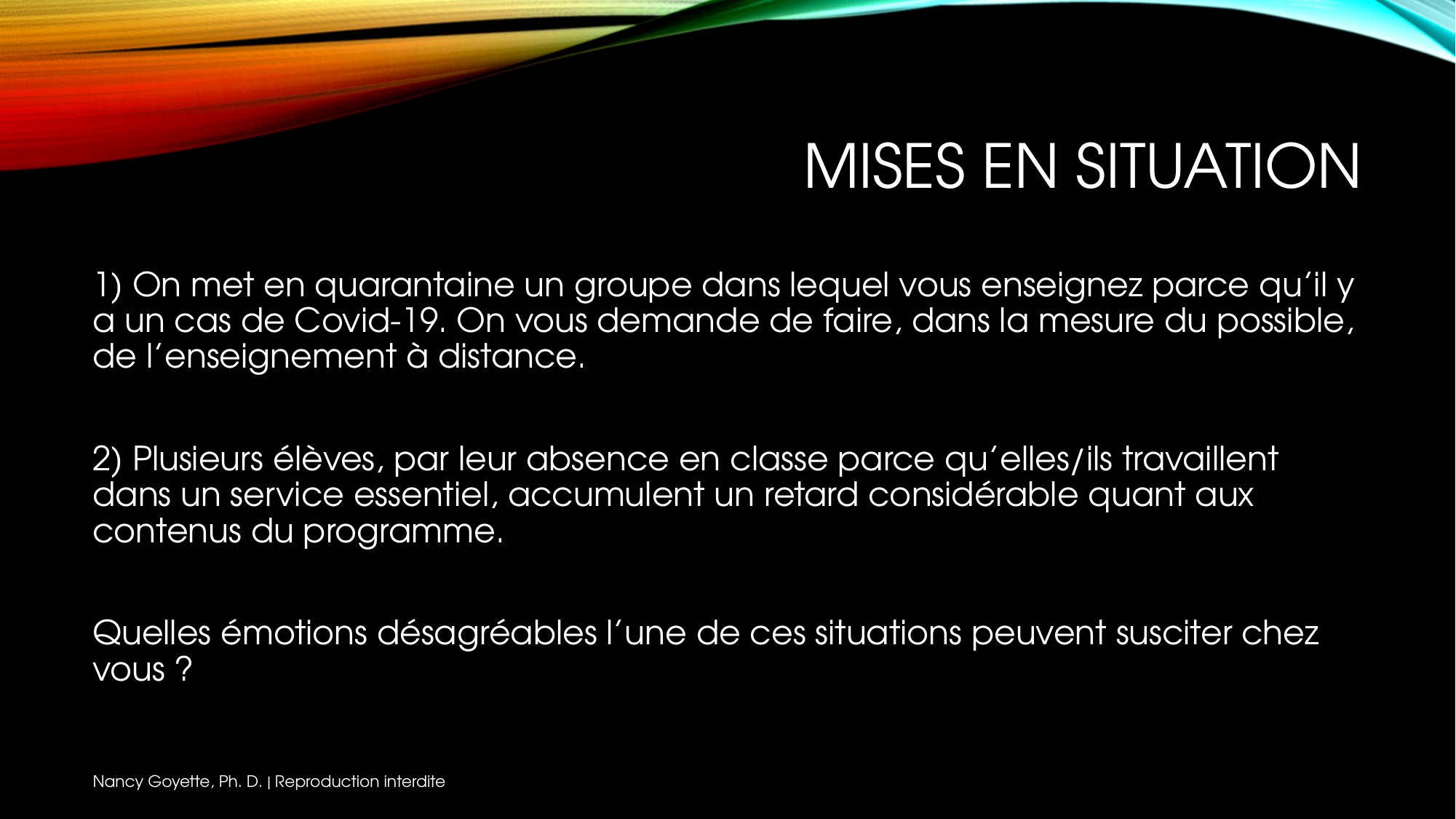

# miseS en situation
1) On met en quarantaine un groupe dans lequel vous enseignez parce qu’il y a un cas de Covid-19. On vous demande de faire, dans la mesure du possible, de l’enseignement à distance.

2) Plusieurs élèves, par leur absence en classe parce qu’elles/ils travaillent dans un service essentiel, accumulent un retard considérable quant aux contenus du programme.

Quelles émotions désagréables l’une de ces situations peuvent susciter chez vous ?
Nancy Goyette, Ph. D. | Reproduction interdite